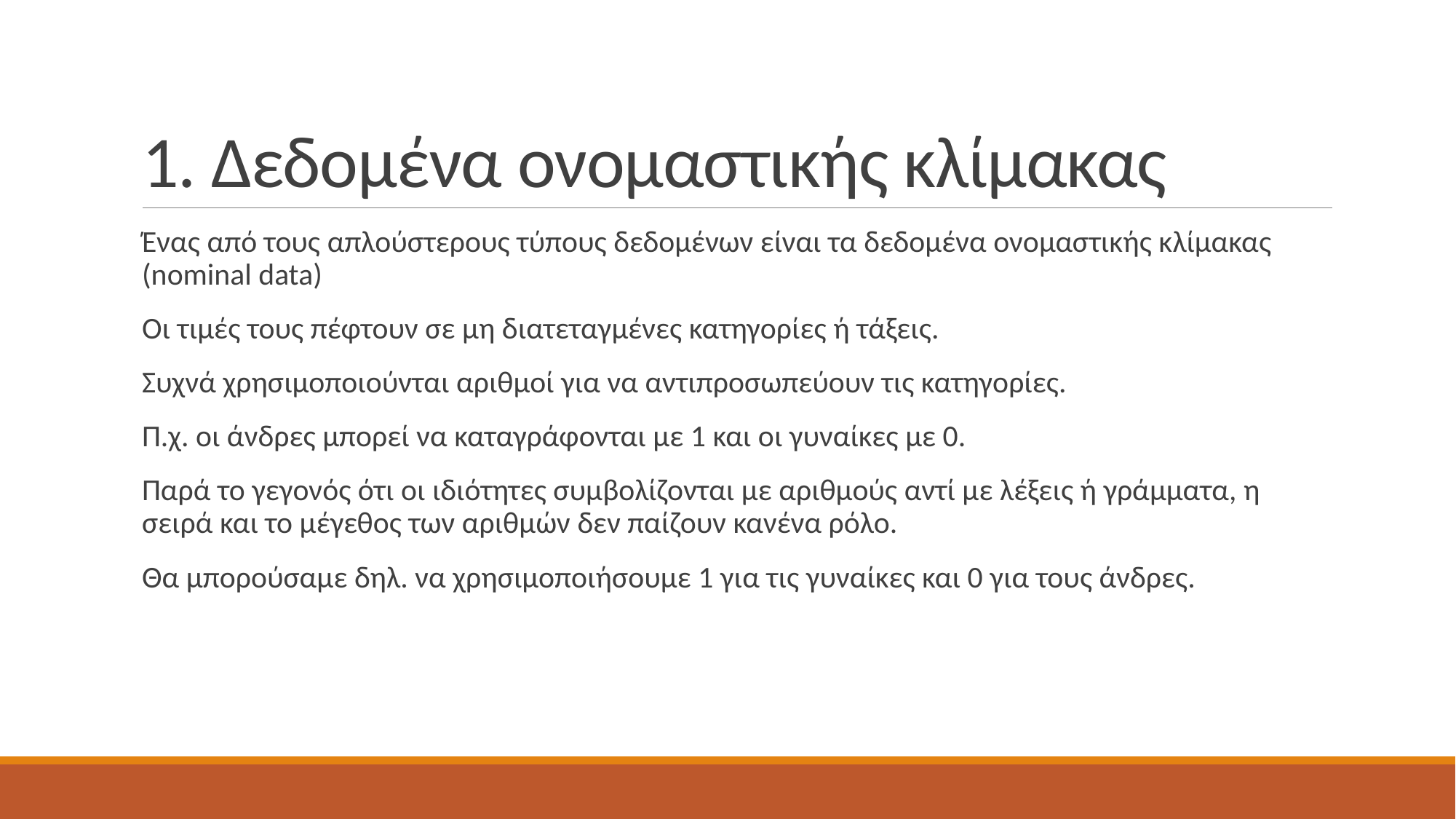

# 1. Δεδομένα ονομαστικής κλίμακας
Ένας από τους απλούστερους τύπους δεδομένων είναι τα δεδομένα ονομαστικής κλίμακας (nominal data)
Οι τιμές τους πέφτουν σε μη διατεταγμένες κατηγορίες ή τάξεις.
Συχνά χρησιμοποιούνται αριθμοί για να αντιπροσωπεύουν τις κατηγορίες.
Π.χ. οι άνδρες μπορεί να καταγράφονται με 1 και οι γυναίκες με 0.
Παρά το γεγονός ότι οι ιδιότητες συμβολίζονται με αριθμούς αντί με λέξεις ή γράμματα, η σειρά και το μέγεθος των αριθμών δεν παίζουν κανένα ρόλο.
Θα μπορούσαμε δηλ. να χρησιμοποιήσουμε 1 για τις γυναίκες και 0 για τους άνδρες.